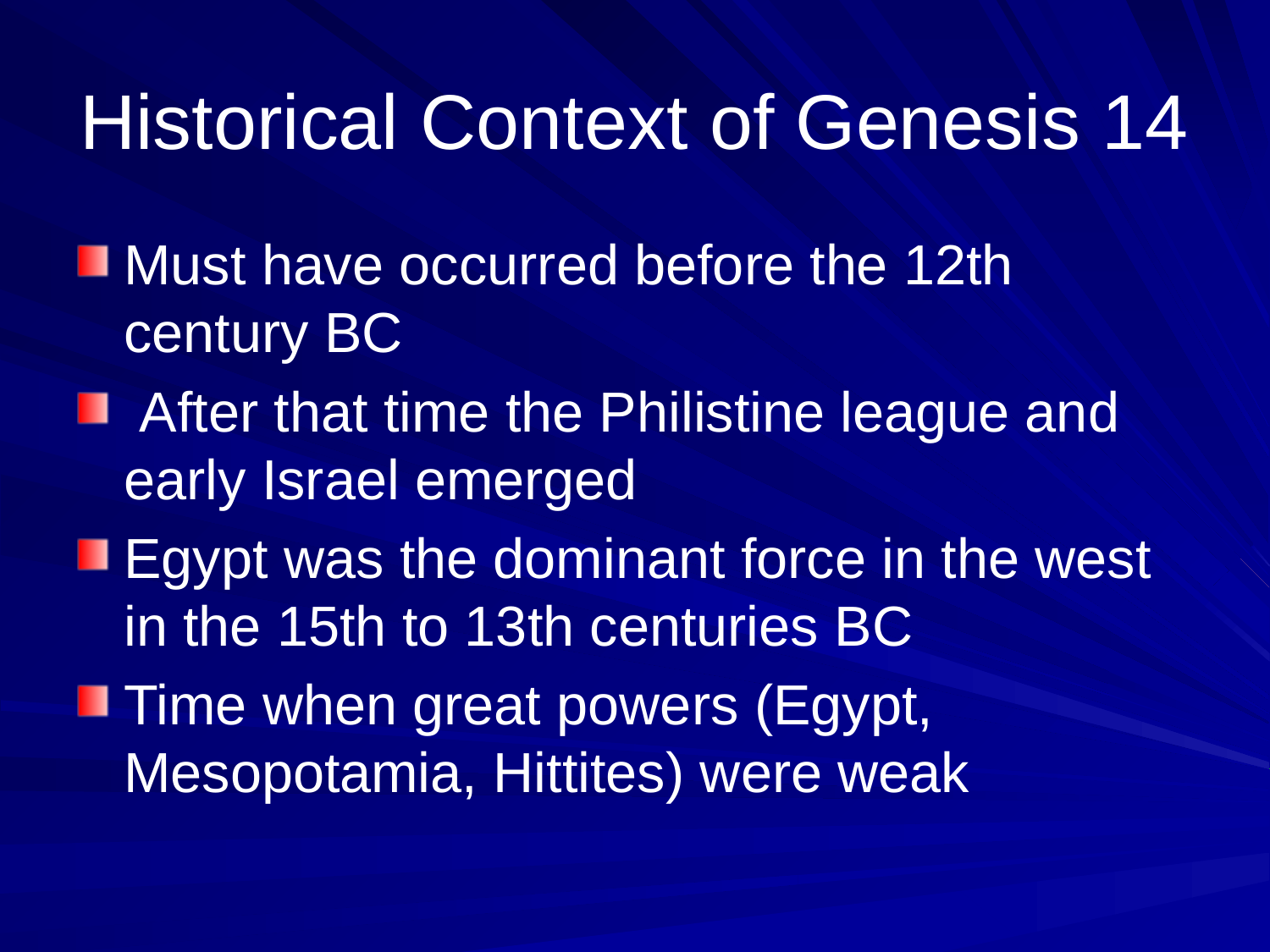

# Historical Context of Genesis 14
Must have occurred before the 12th century BC
 After that time the Philistine league and early Israel emerged
Egypt was the dominant force in the west in the 15th to 13th centuries BC
Time when great powers (Egypt, Mesopotamia, Hittites) were weak